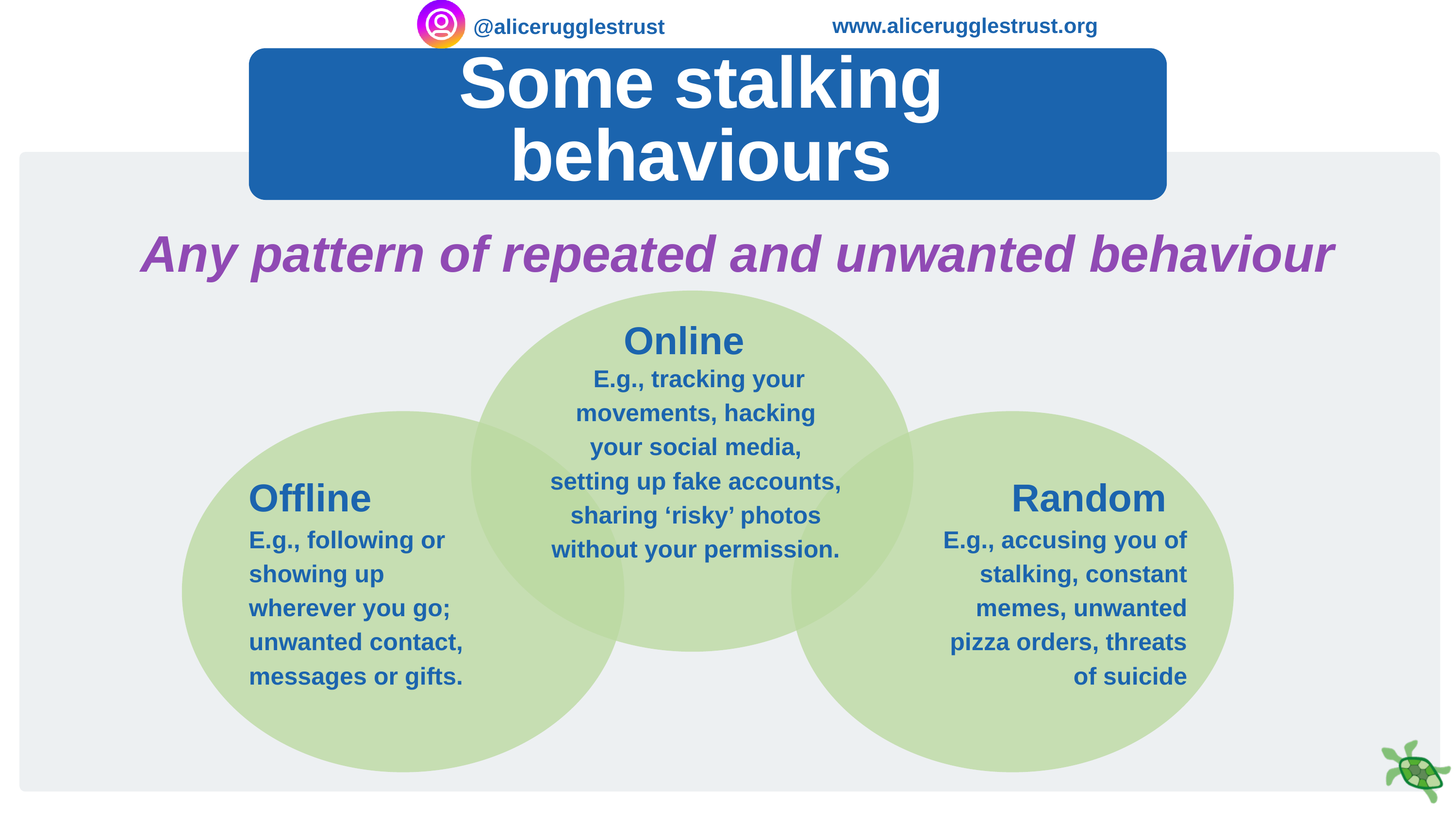

www.alicerugglestrust.org
@alicerugglestrust

Some stalking behaviours

Any pattern of repeated and unwanted behaviour

Online
 E.g., tracking your movements, hacking your social media, setting up fake accounts, sharing ‘risky’ photos without your permission.

Offline
Random
E.g., following or showing up wherever you go; unwanted contact, messages or gifts.​
E.g., accusing you of stalking, constant memes, unwanted pizza orders, threats of suicide